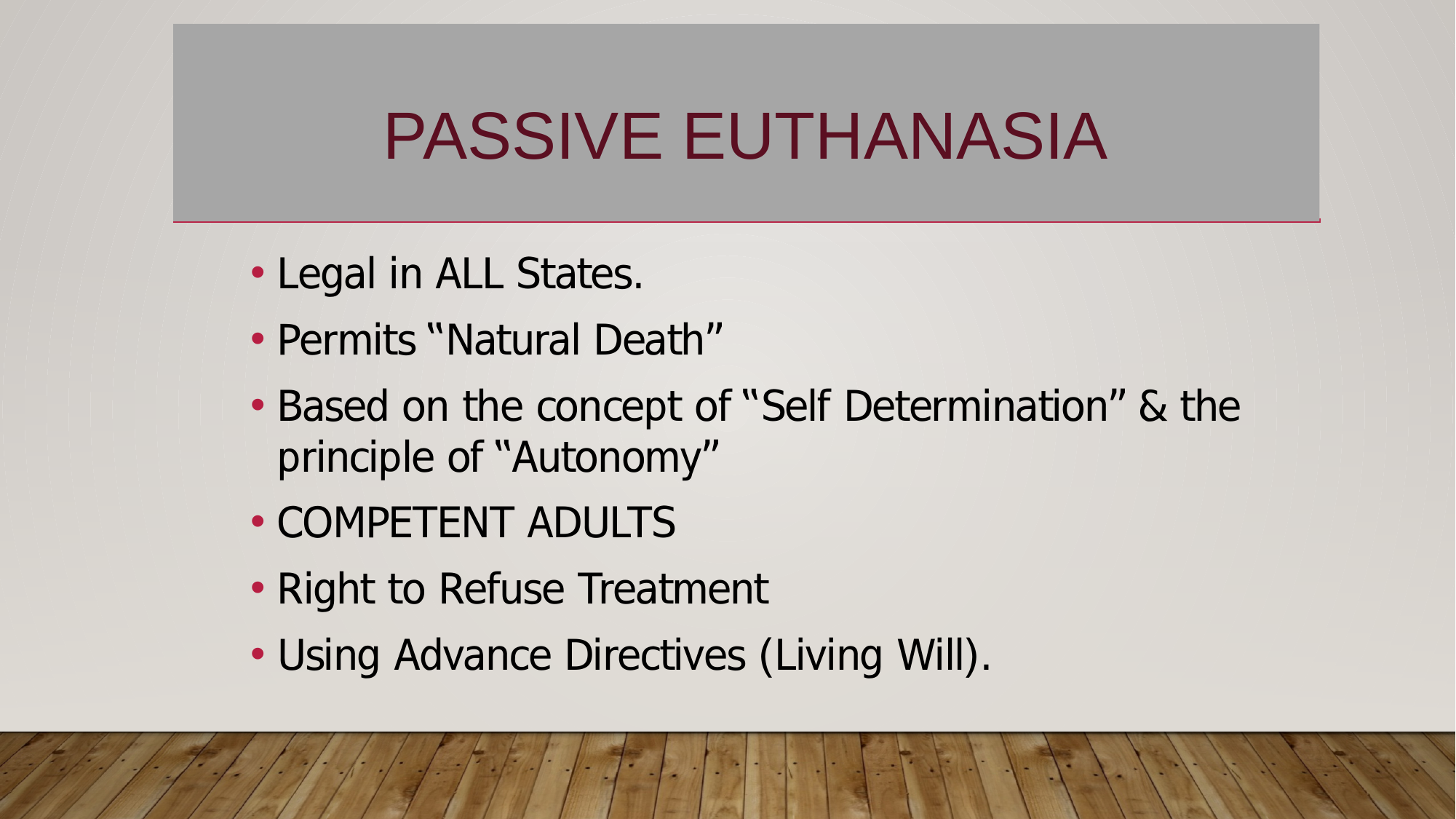

# Passive Euthanasia
Legal in ALL States.
Permits “Natural Death”
Based on the concept of “Self Determination” & the principle of “Autonomy”
COMPETENT ADULTS
Right to Refuse Treatment
Using Advance Directives (Living Will).